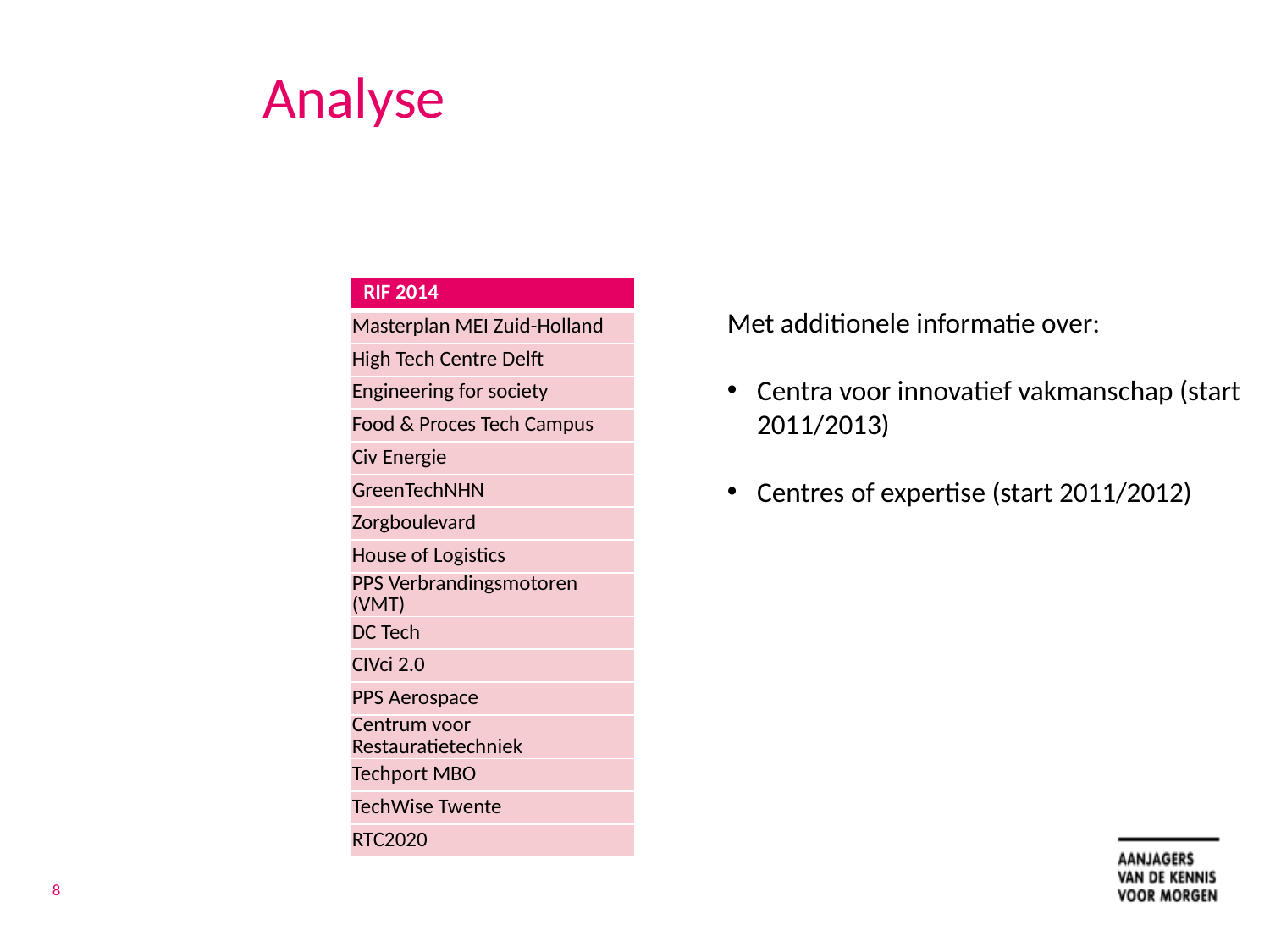

# Analyse

| RIF 2014 |
| --- |
| Masterplan MEI Zuid-Holland |
| High Tech Centre Delft |
| Engineering for society |
| Food & Proces Tech Campus |
| Civ Energie |
| GreenTechNHN |
| Zorgboulevard |
| House of Logistics |
| PPS Verbrandingsmotoren (VMT) |
| DC Tech |
| CIVci 2.0 |
| PPS Aerospace |
| Centrum voor Restauratietechniek |
| Techport MBO |
| TechWise Twente |
| RTC2020 |
Met additionele informatie over:

Centra voor innovatief vakmanschap (start 2011/2013)

Centres of expertise (start 2011/2012)